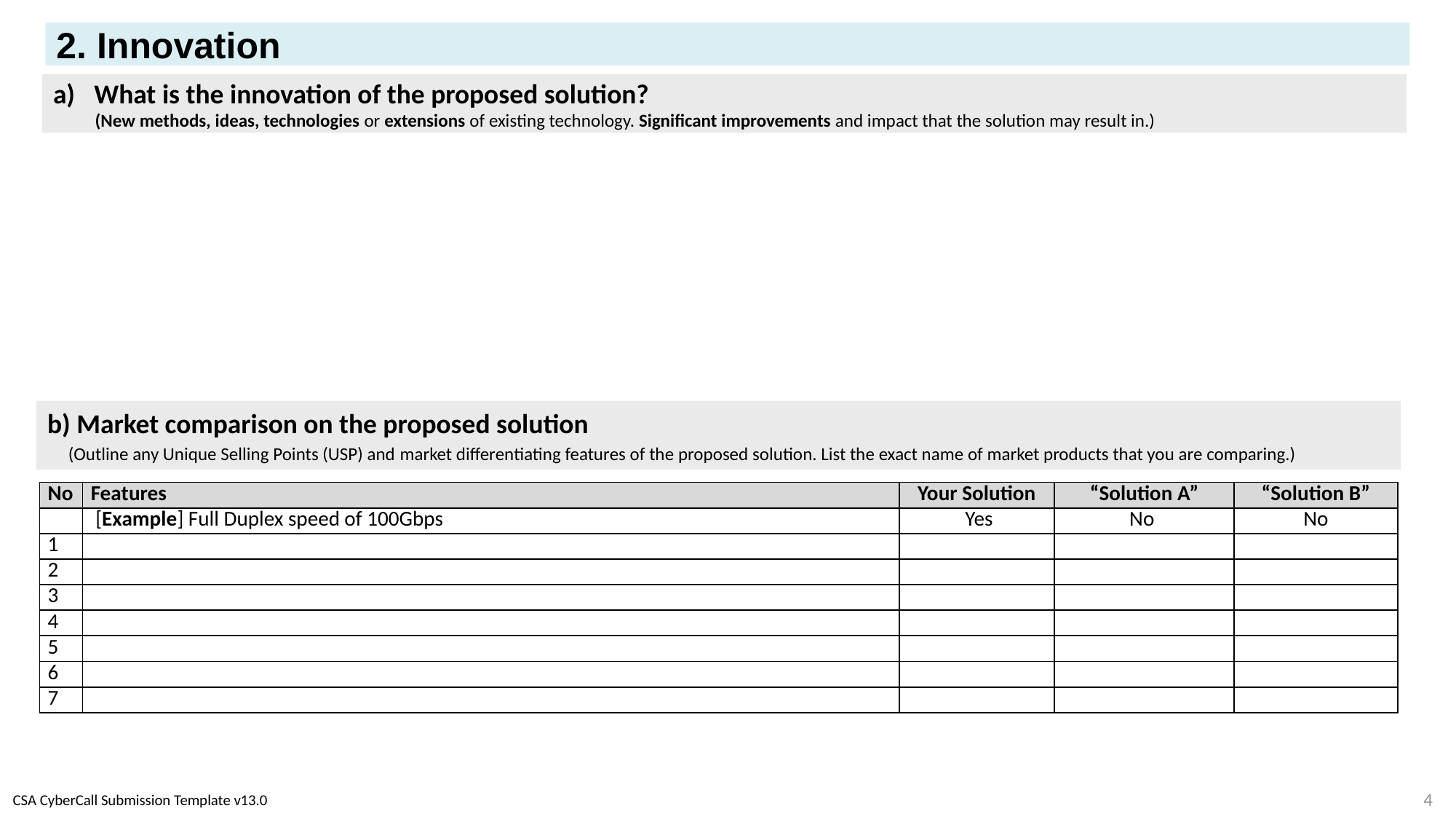

# 2. Innovation
What is the innovation of the proposed solution?
          (New methods, ideas, technologies or extensions of existing technology. Significant improvements and impact that the solution may result in.)

b) Market comparison on the proposed solution
     (Outline any Unique Selling Points (USP) and market differentiating features of the proposed solution. List the exact name of market products that you are comparing.)
| No | Features | Your Solution | “Solution A” | “Solution B” |
| --- | --- | --- | --- | --- |
|  | [Example] Full Duplex speed of 100Gbps | Yes | No | No |
| 1 |  |  |  |  |
| 2 |  |  |  |  |
| 3 |  |  |  |  |
| 4 |  |  |  |  |
| 5 |  |  |  |  |
| 6 |  |  |  |  |
| 7 |  |  |  |  |
4